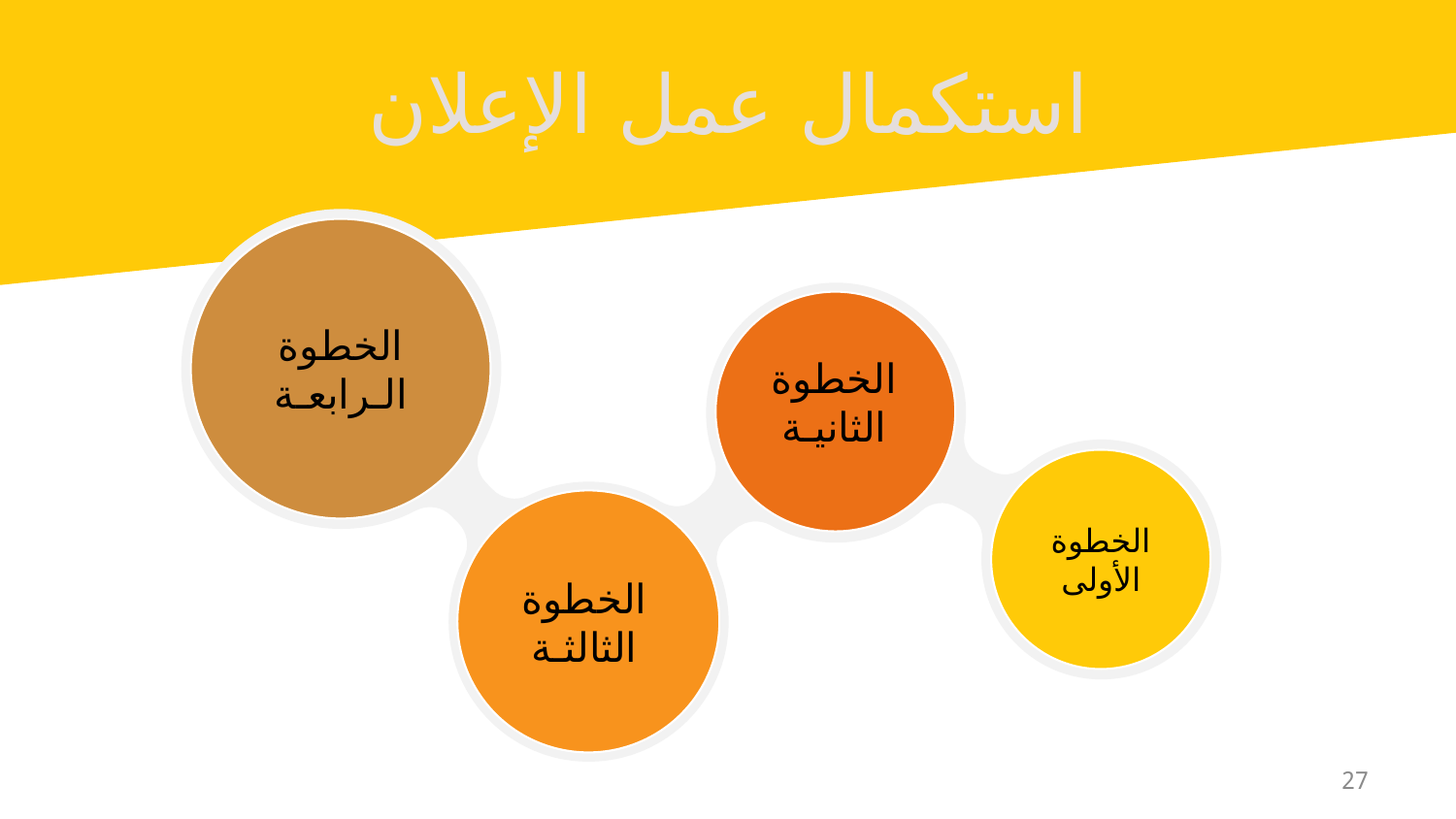

# استكمال عمل الإعلان
الخطوة الـرابعـة
الخطوة الثانيـة
الخطوة الأولى
الخطوة الثالثـة
27